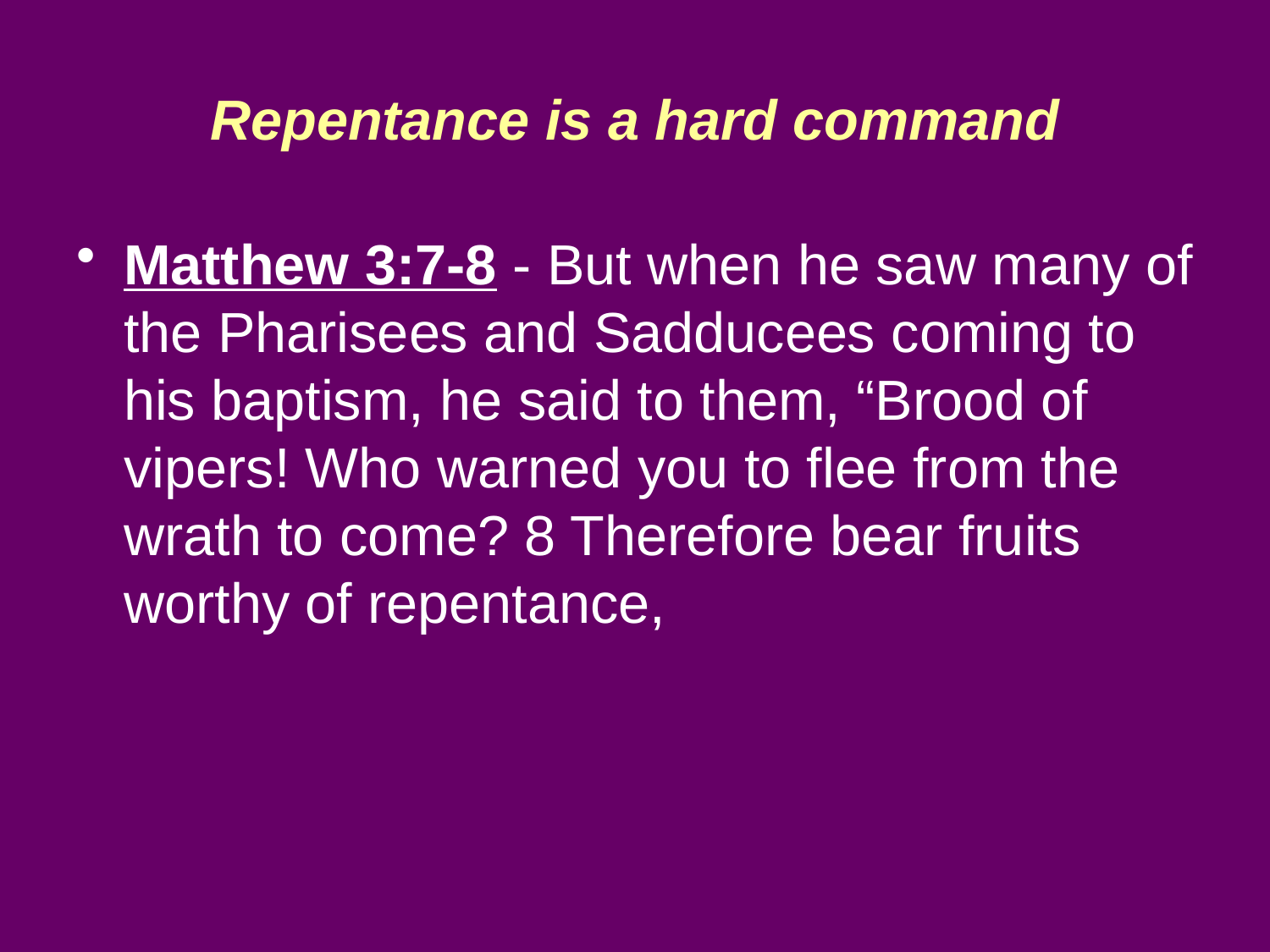

# Repentance is a hard command
Matthew 3:7-8 - But when he saw many of the Pharisees and Sadducees coming to his baptism, he said to them, “Brood of vipers! Who warned you to flee from the wrath to come? 8 Therefore bear fruits worthy of repentance,